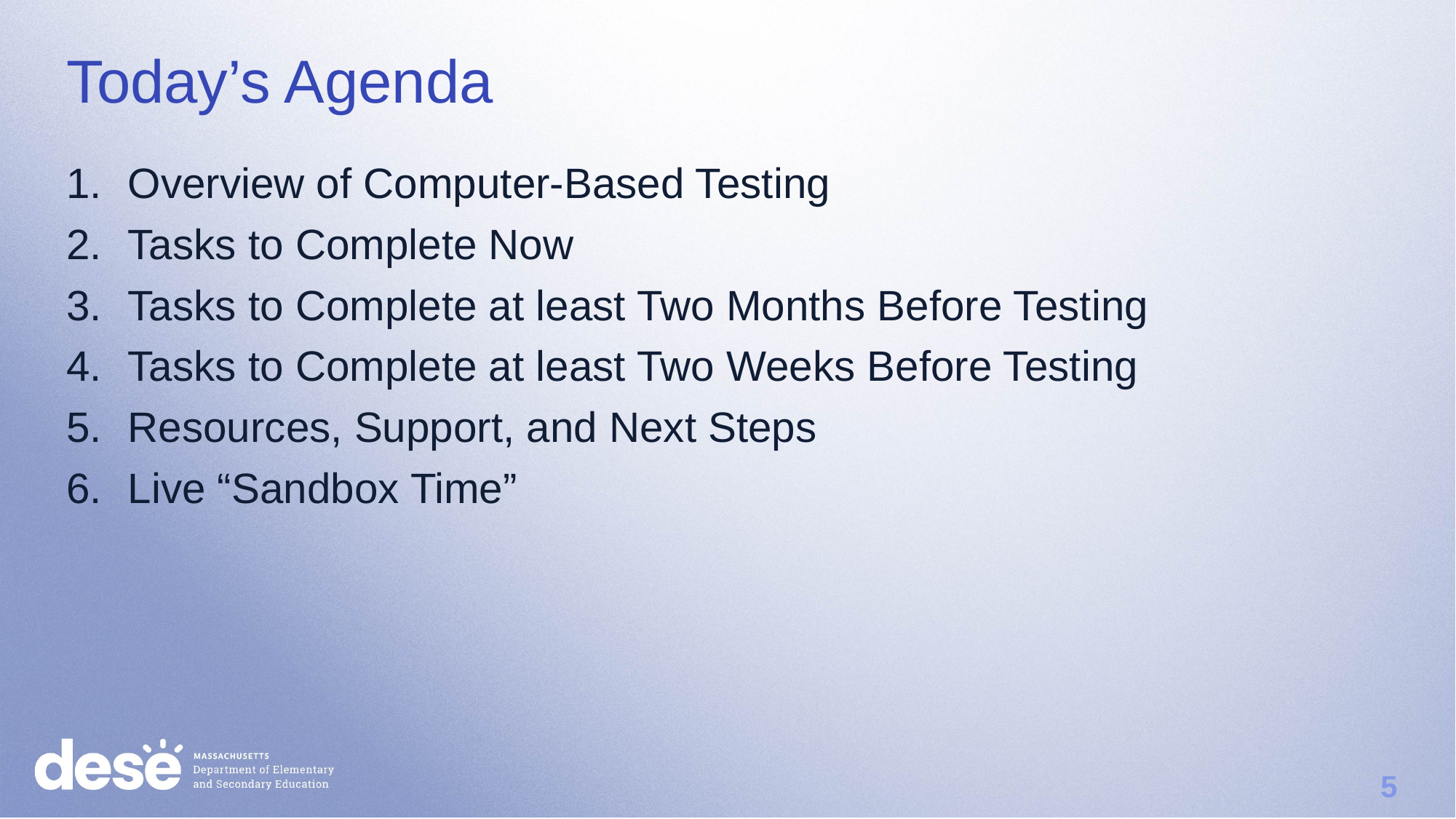

# Today’s Agenda
Overview of Computer-Based Testing
Tasks to Complete Now
Tasks to Complete at least Two Months Before Testing
Tasks to Complete at least Two Weeks Before Testing
Resources, Support, and Next Steps
Live “Sandbox Time”